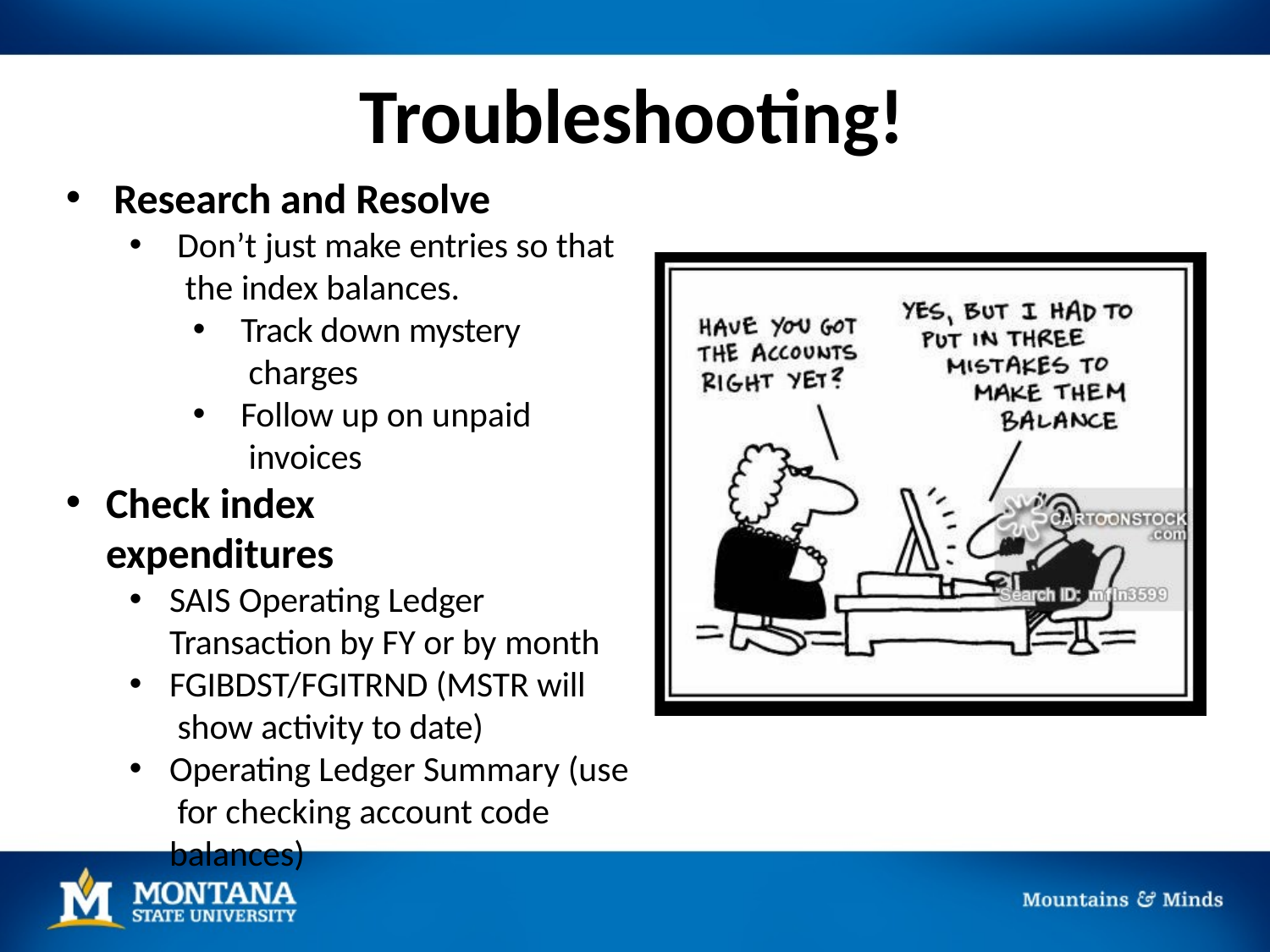

# Troubleshooting!
Research and Resolve
Don’t just make entries so that  the index balances.
Track down mystery  charges
Follow up on unpaid  invoices
Check index expenditures
SAIS Operating Ledger  Transaction by FY or by month
FGIBDST/FGITRND (MSTR will  show activity to date)
Operating Ledger Summary (use  for checking account code  balances)